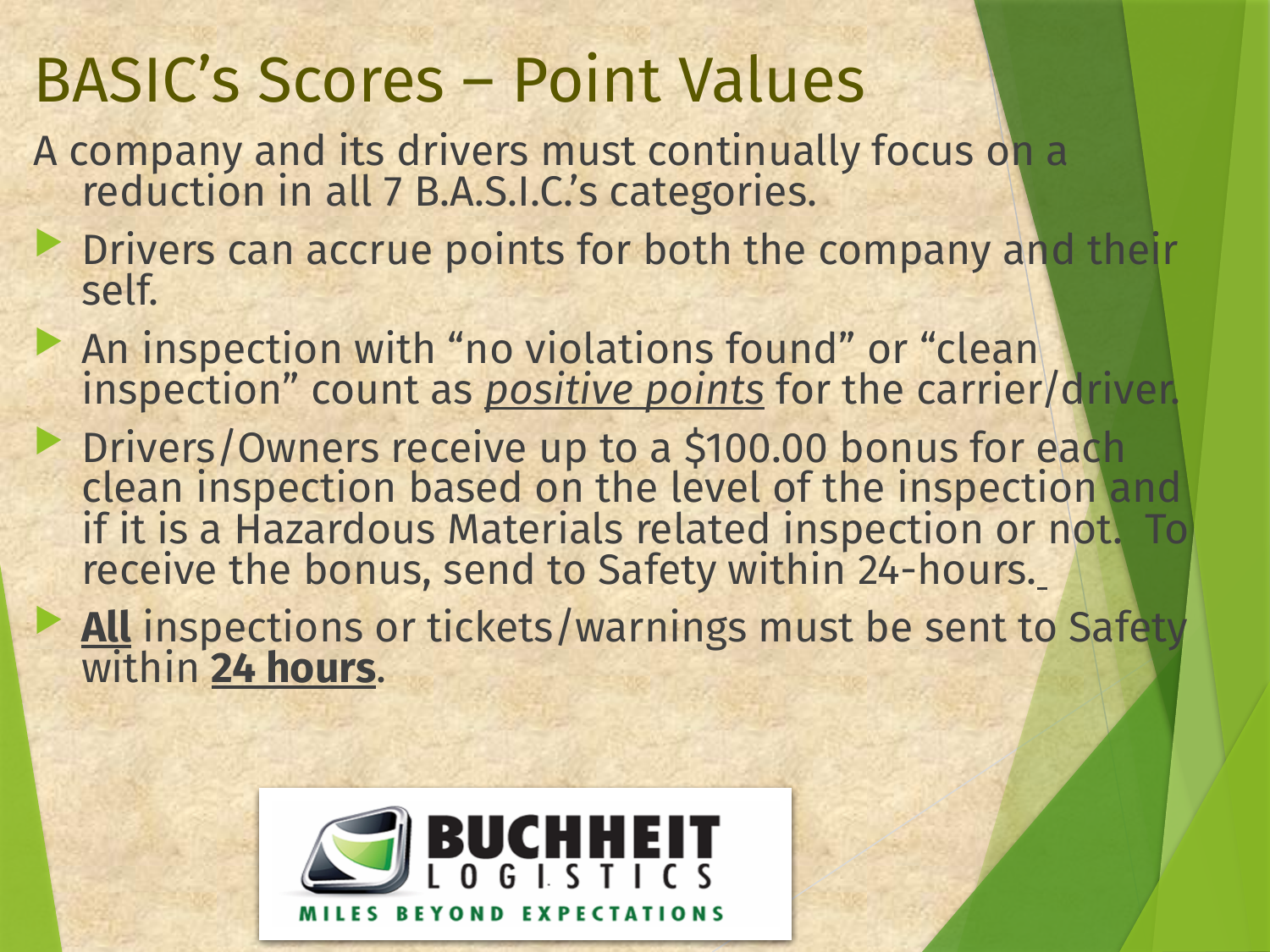

# BASIC’s Scores – Point Values
A company and its drivers must continually focus on a reduction in all 7 B.A.S.I.C.’s categories.
Drivers can accrue points for both the company and their self.
An inspection with “no violations found” or “clean inspection” count as positive points for the carrier/driver.
Drivers/Owners receive up to a $100.00 bonus for each clean inspection based on the level of the inspection and if it is a Hazardous Materials related inspection or not.  To receive the bonus, send to Safety within 24-hours.
All inspections or tickets/warnings must be sent to Safety within 24 hours.